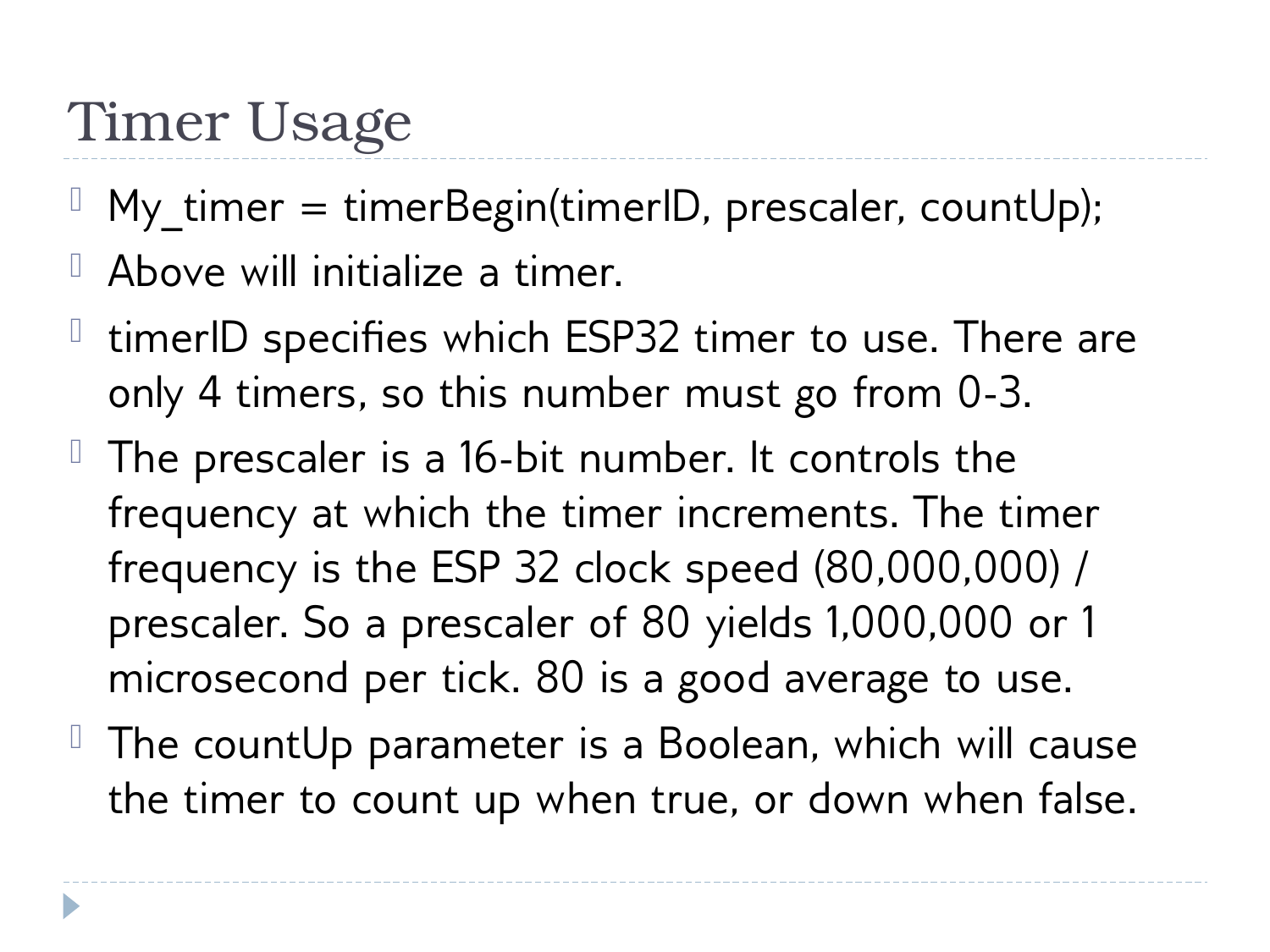

# Timer Usage
My_timer = timerBegin(timerID, prescaler, countUp);
Above will initialize a timer.
timerID specifies which ESP32 timer to use. There are only 4 timers, so this number must go from 0-3.
The prescaler is a 16-bit number. It controls the frequency at which the timer increments. The timer frequency is the ESP 32 clock speed (80,000,000) / prescaler. So a prescaler of 80 yields 1,000,000 or 1 microsecond per tick. 80 is a good average to use.
The countUp parameter is a Boolean, which will cause the timer to count up when true, or down when false.